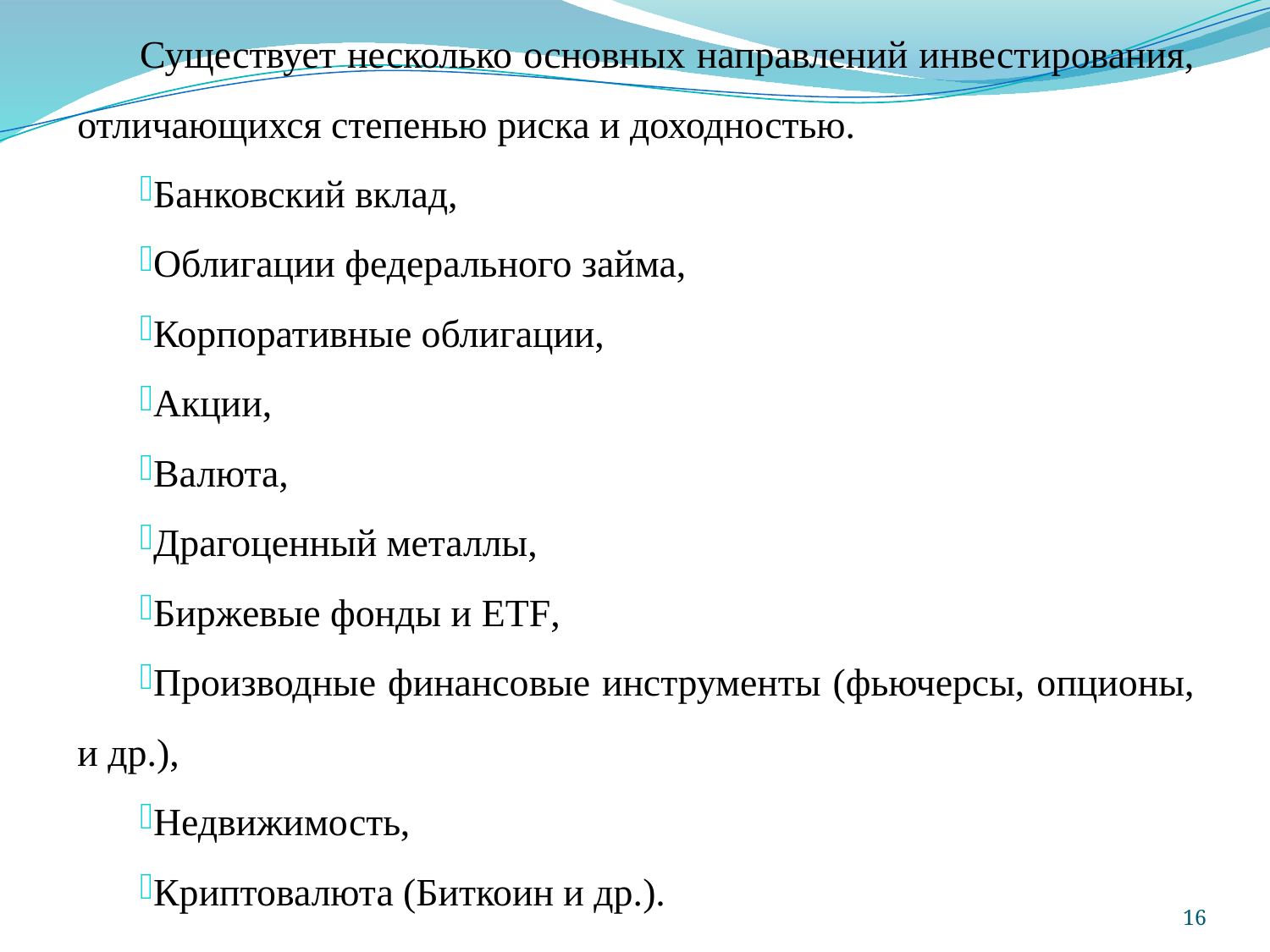

Существует несколько основных направлений инвестирования, отличающихся степенью риска и доходностью.
Банковский вклад,
Облигации федерального займа,
Корпоративные облигации,
Акции,
Валюта,
Драгоценный металлы,
Биржевые фонды и ETF,
Производные финансовые инструменты (фьючерсы, опционы, и др.),
Недвижимость,
Криптовалюта (Биткоин и др.).
16